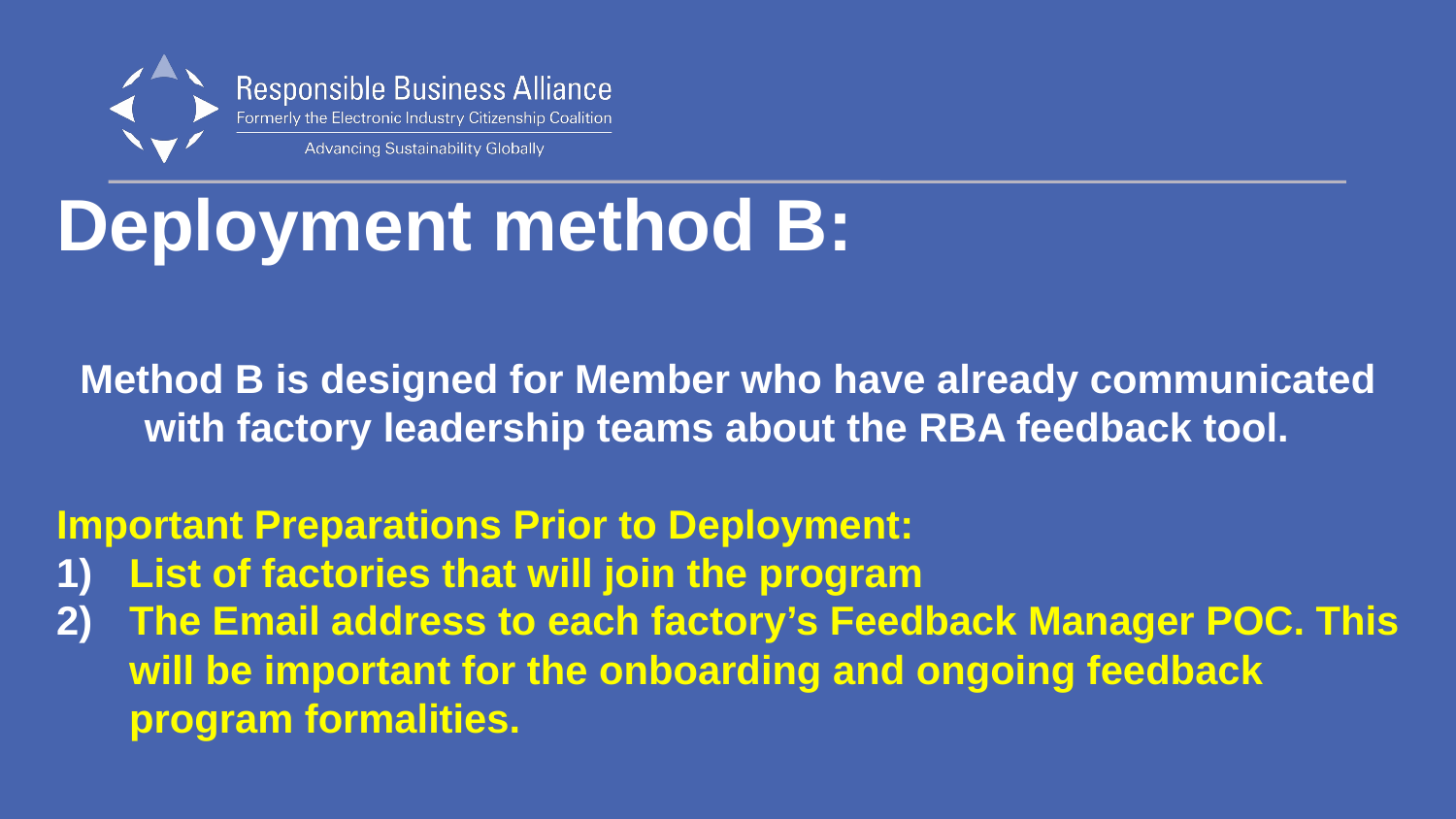

Deployment method B:

Method B is designed for Member who have already communicated with factory leadership teams about the RBA feedback tool.

Important Preparations Prior to Deployment:
List of factories that will join the program
The Email address to each factory’s Feedback Manager POC. This will be important for the onboarding and ongoing feedback program formalities.